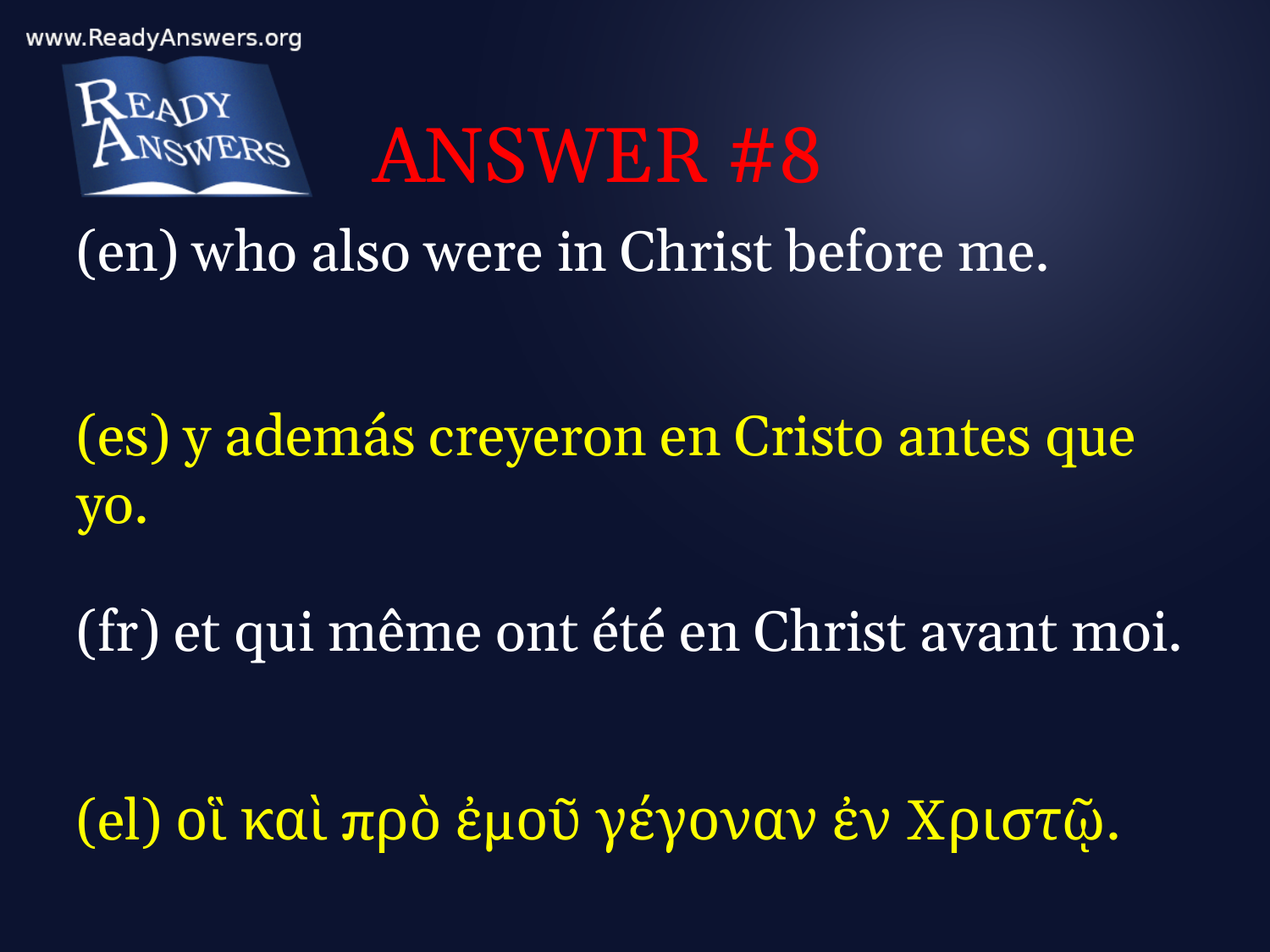

# ANSWER #8
(en) who also were in Christ before me.
(es) y además creyeron en Cristo antes que yo.
(fr) et qui même ont été en Christ avant moi.
(el) οἳ καὶ πρὸ ἐμοῦ γέγοναν ἐν Χριστῷ.